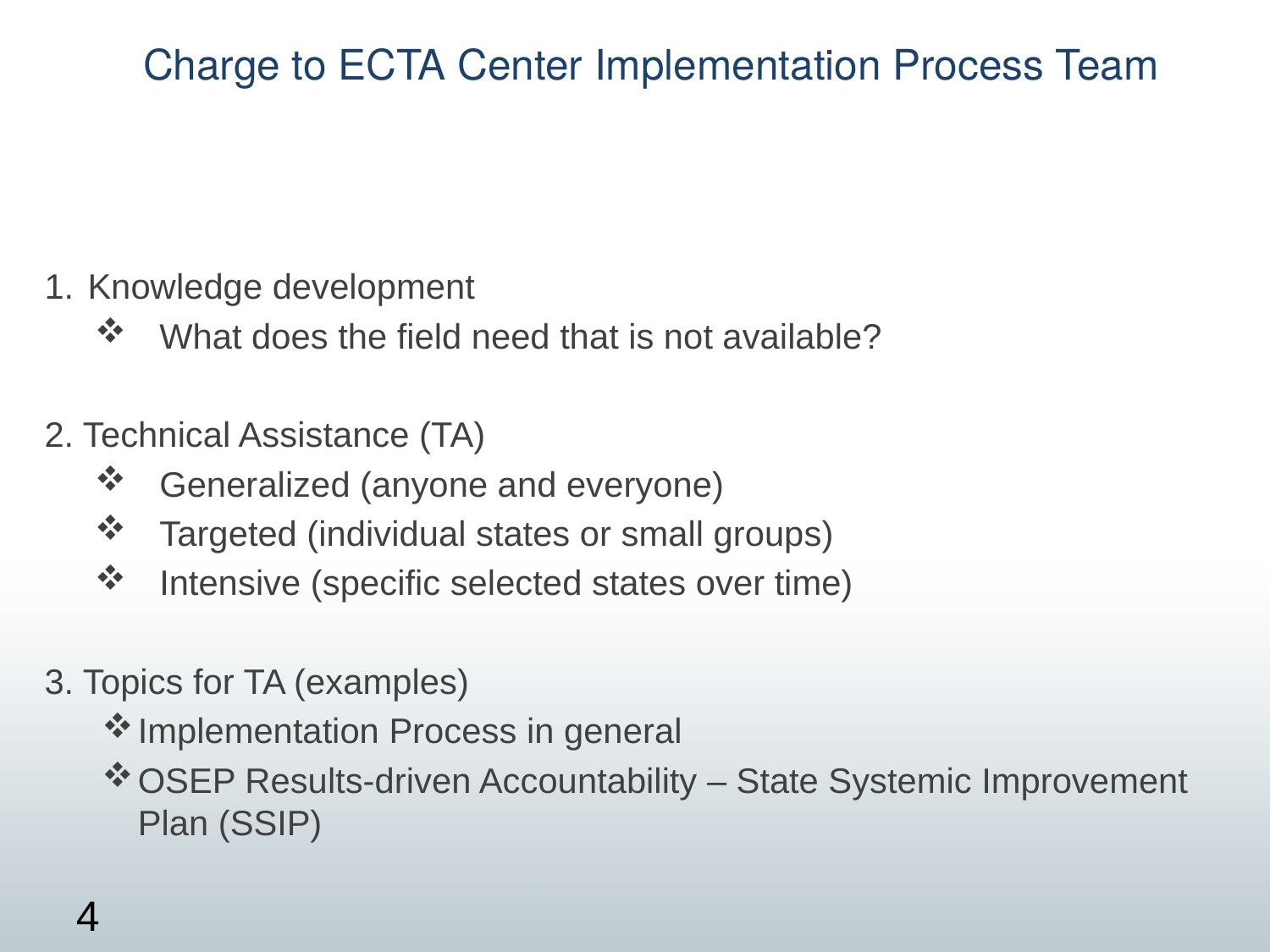

# Charge to ECTA Center Implementation Process Team

Knowledge development
What does the field need that is not available?

2. Technical Assistance (TA)
Generalized (anyone and everyone)
Targeted (individual states or small groups)
Intensive (specific selected states over time)

3. Topics for TA (examples)
Implementation Process in general
OSEP Results-driven Accountability – State Systemic Improvement Plan (SSIP)

4